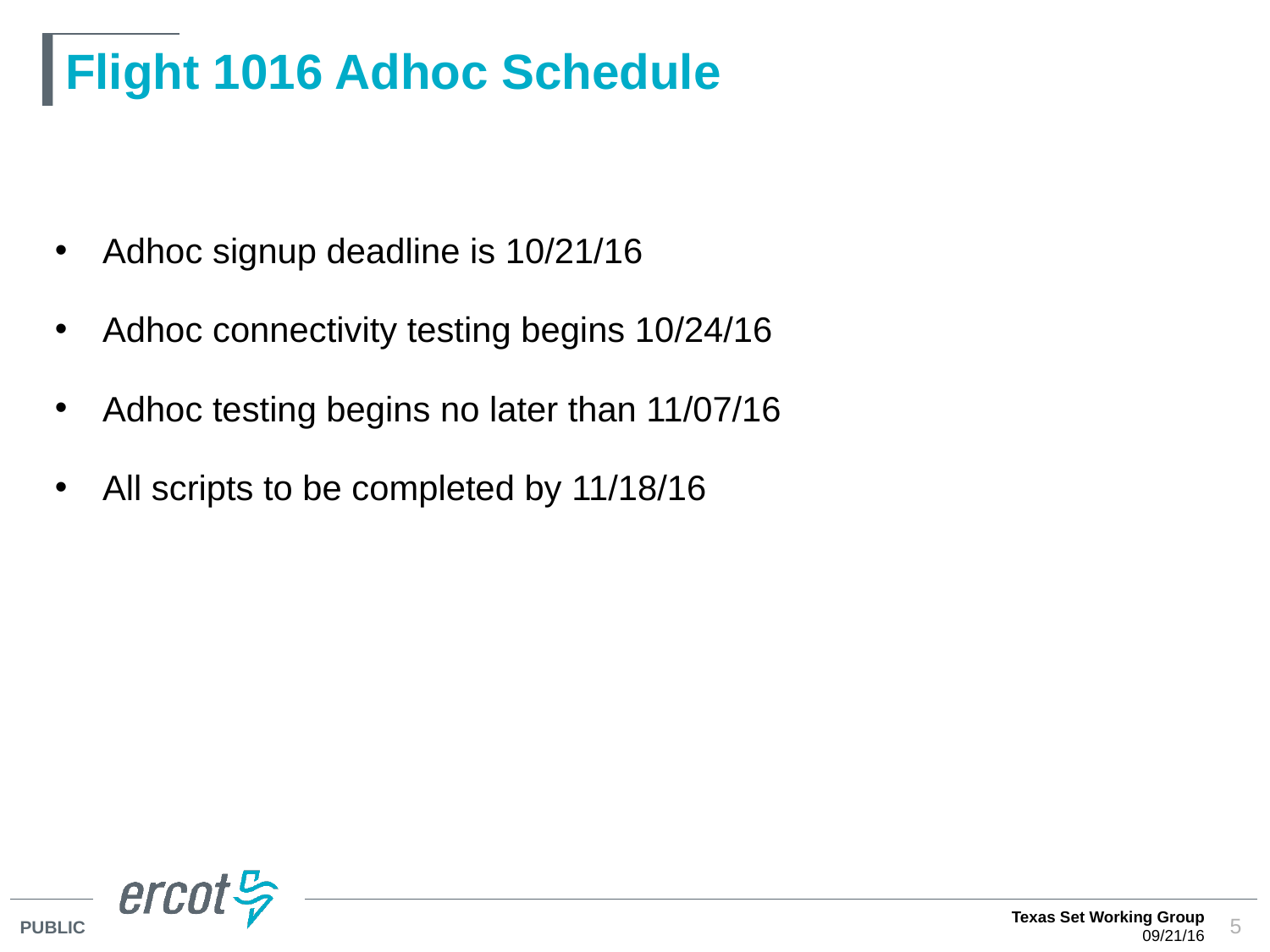

# Flight 1016 Adhoc Schedule
Adhoc signup deadline is 10/21/16
Adhoc connectivity testing begins 10/24/16
Adhoc testing begins no later than 11/07/16
All scripts to be completed by 11/18/16
Texas Set Working Group
09/21/16
5